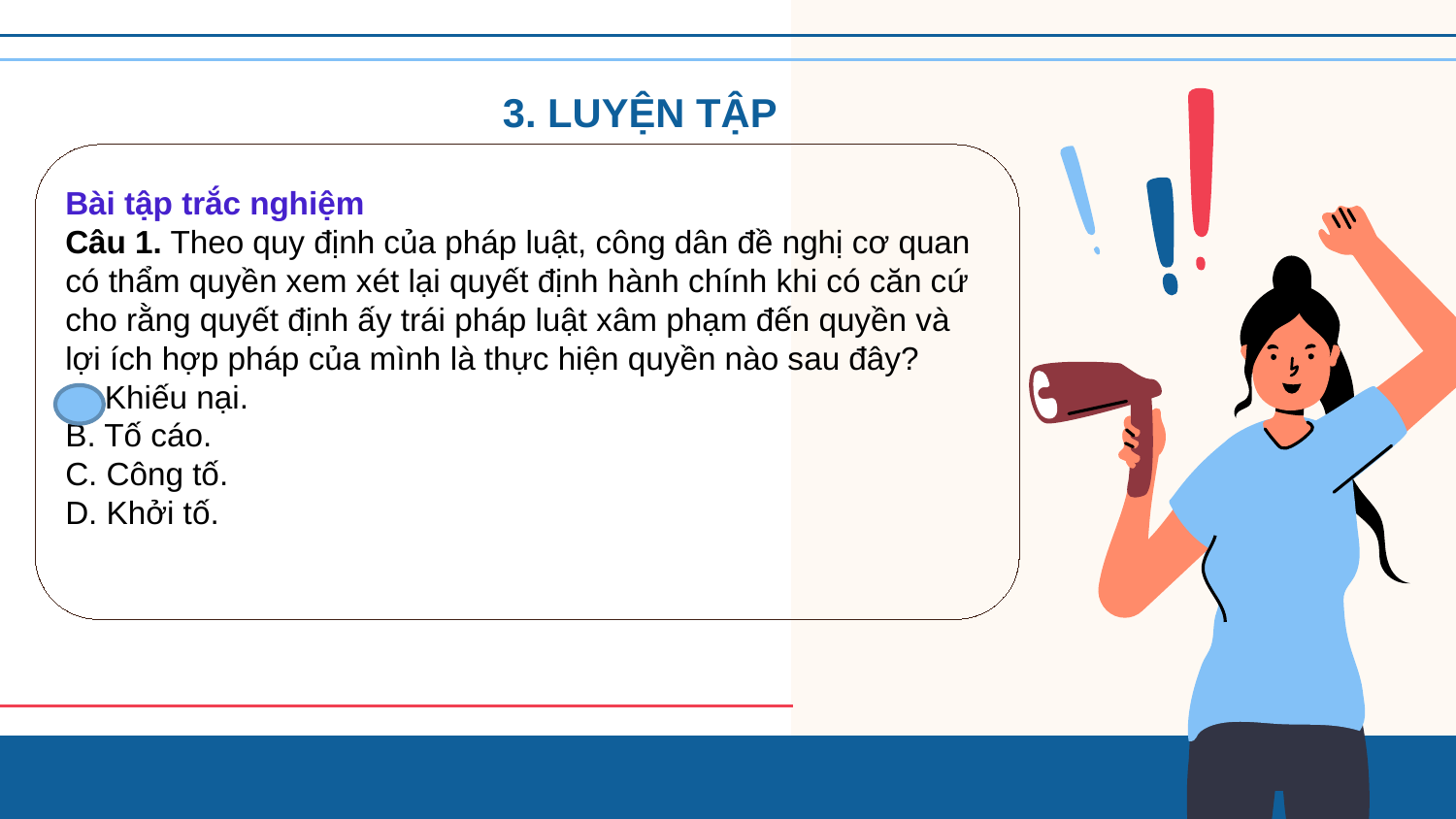

3. LUYỆN TẬP

Bài tập trắc nghiệm
Câu 1. Theo quy định của pháp luật, công dân đề nghị cơ quan có thẩm quyền xem xét lại quyết định hành chính khi có căn cứ cho rằng quyết định ấy trái pháp luật xâm phạm đến quyền và lợi ích hợp pháp của mình là thực hiện quyền nào sau đây?
A. Khiếu nại.
B. Tố cáo.
C. Công tố.
D. Khởi tố.